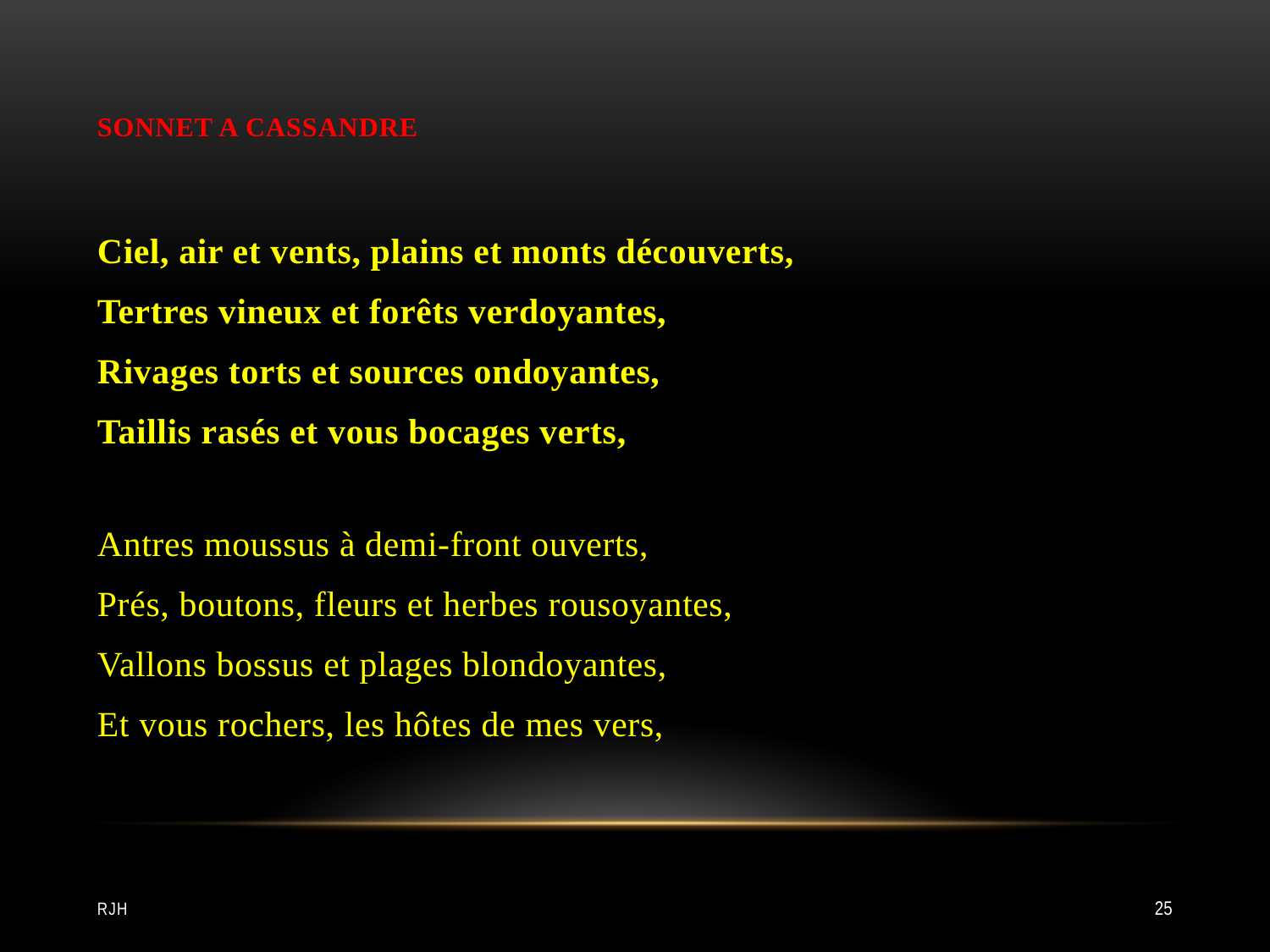

# Sonnet A Cassandre
Ciel, air et vents, plains et monts découverts,
Tertres vineux et forêts verdoyantes,
Rivages torts et sources ondoyantes,
Taillis rasés et vous bocages verts,

Antres moussus à demi-front ouverts,
Prés, boutons, fleurs et herbes rousoyantes,
Vallons bossus et plages blondoyantes,
Et vous rochers, les hôtes de mes vers,

RJH
25